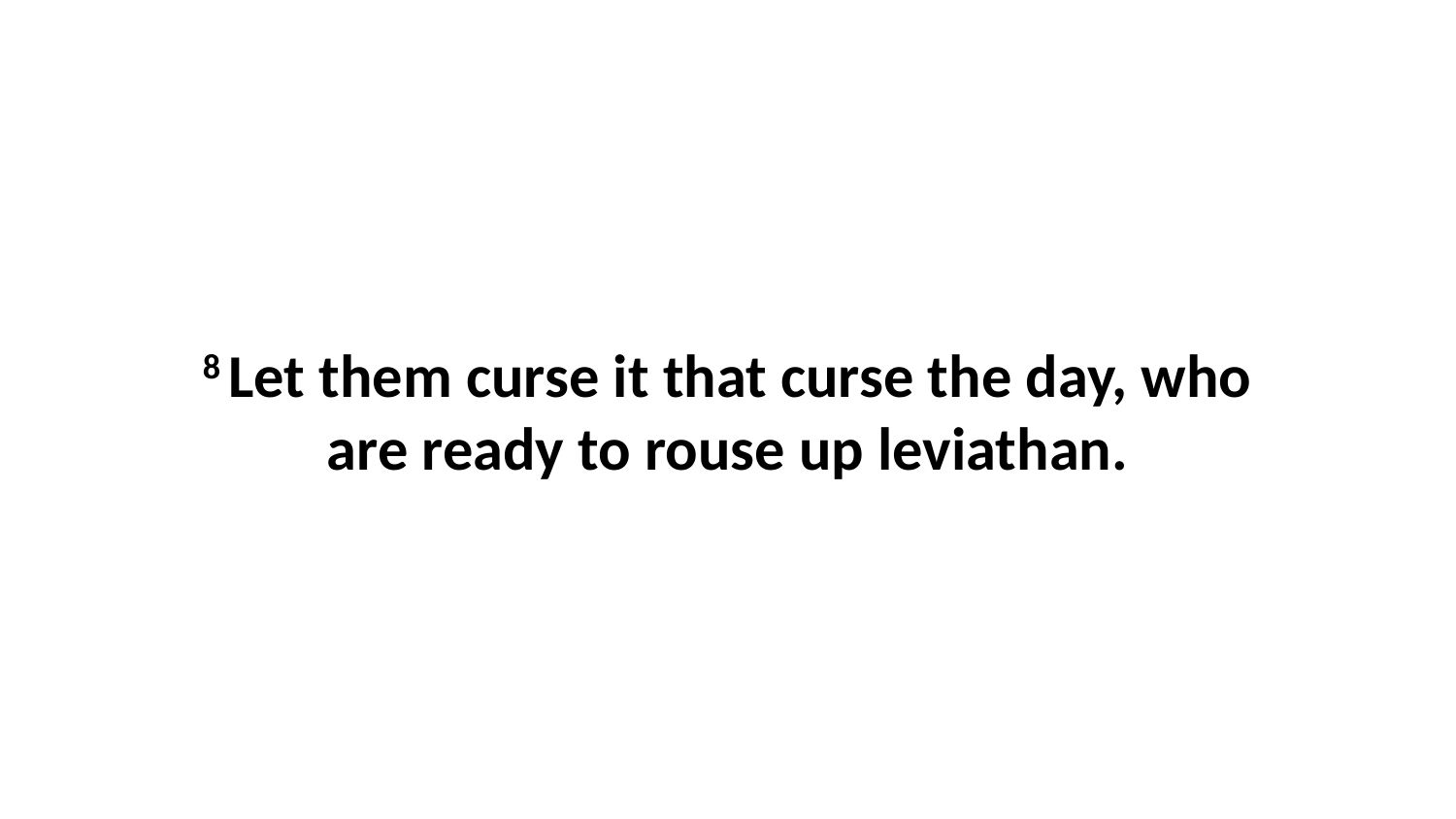

8 Let them curse it that curse the day, who are ready to rouse up leviathan.